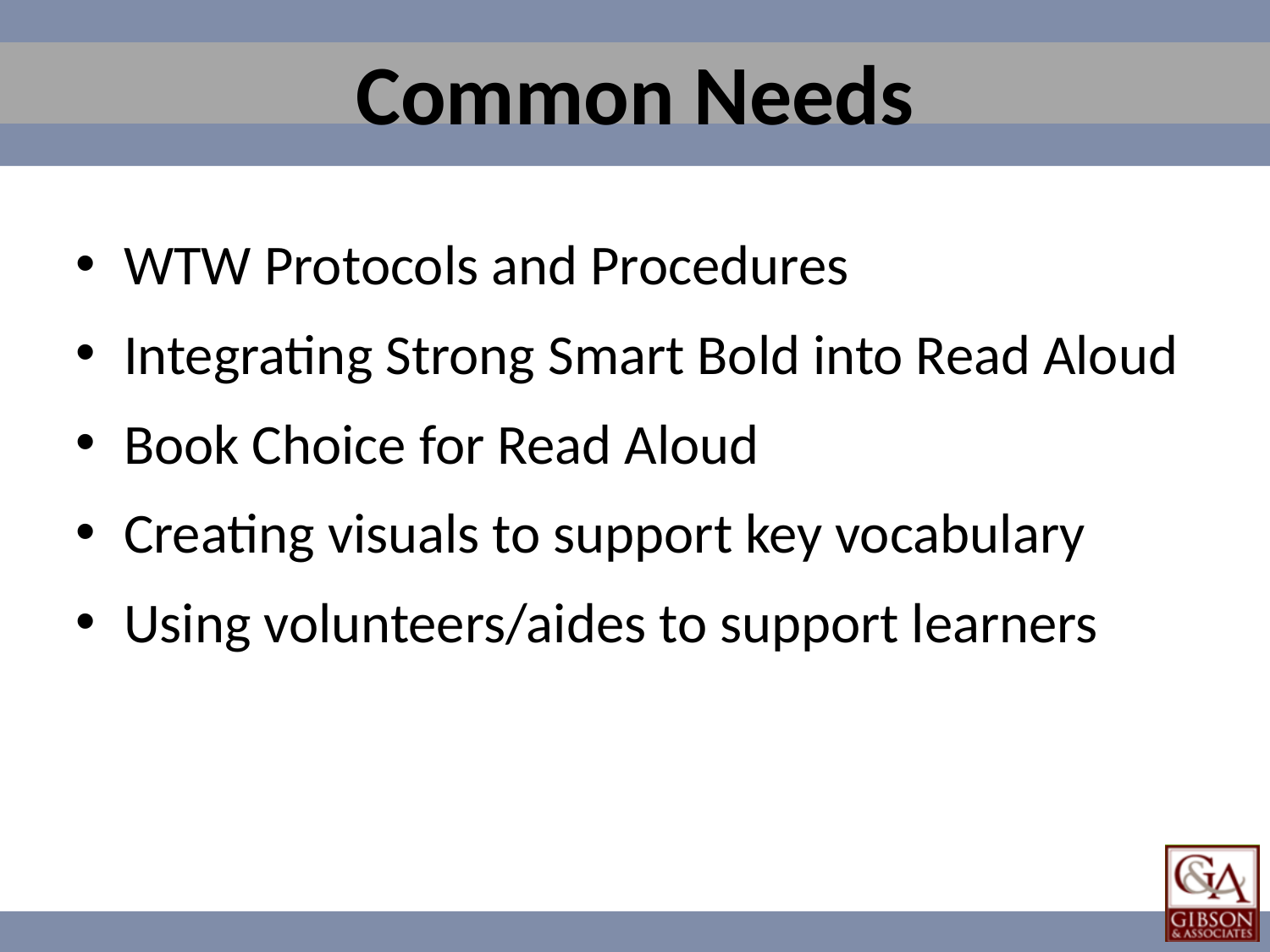

# Common Needs
WTW Protocols and Procedures
Integrating Strong Smart Bold into Read Aloud
Book Choice for Read Aloud
Creating visuals to support key vocabulary
Using volunteers/aides to support learners